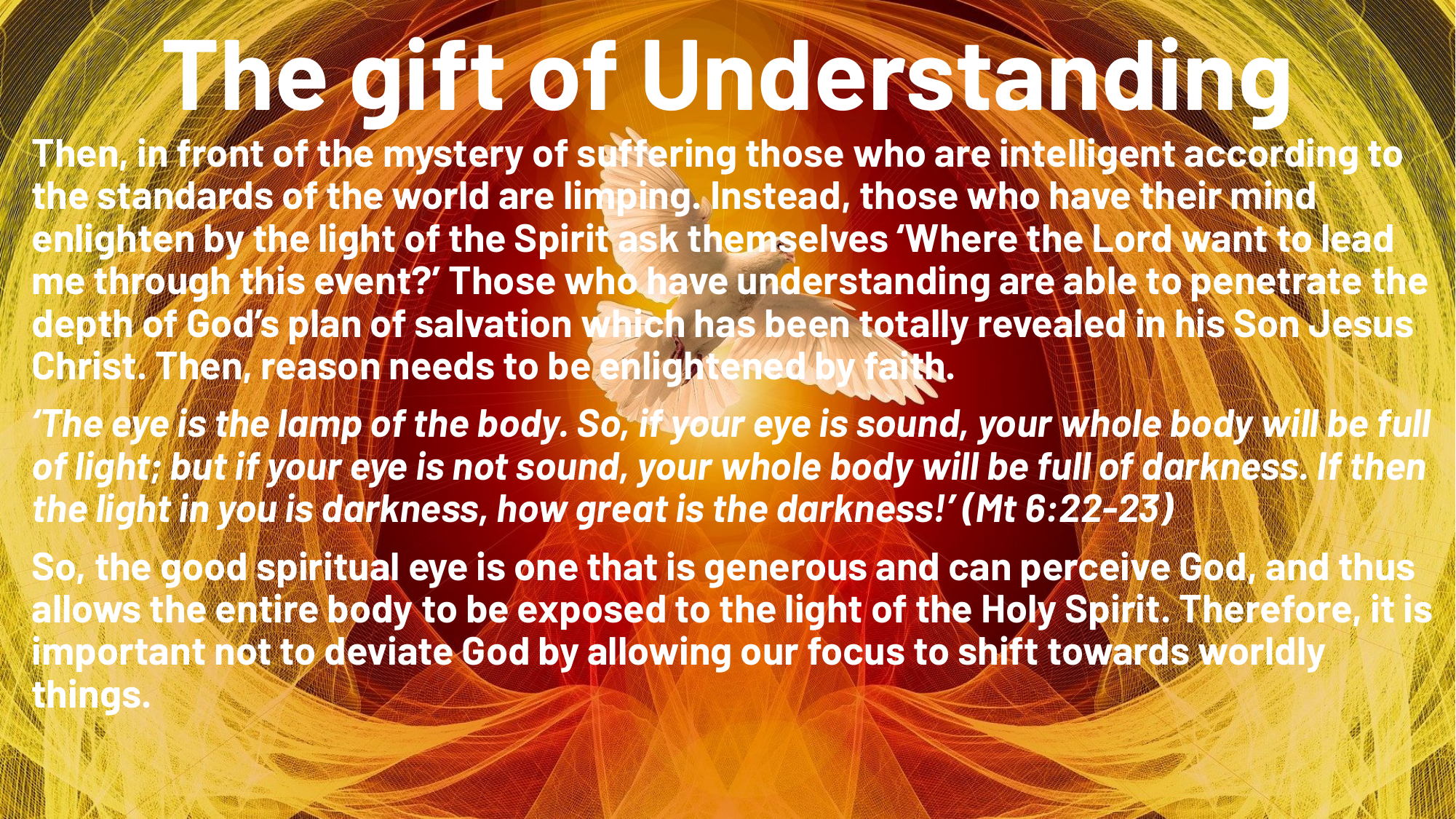

# The gift of Understanding
Then, in front of the mystery of suffering those who are intelligent according to the standards of the world are limping. Instead, those who have their mind enlighten by the light of the Spirit ask themselves ‘Where the Lord want to lead me through this event?’ Those who have understanding are able to penetrate the depth of God’s plan of salvation which has been totally revealed in his Son Jesus Christ. Then, reason needs to be enlightened by faith.
‘The eye is the lamp of the body. So, if your eye is sound, your whole body will be full of light; but if your eye is not sound, your whole body will be full of darkness. If then the light in you is darkness, how great is the darkness!’ (Mt 6:22-23)
So, the good spiritual eye is one that is generous and can perceive God, and thus allows the entire body to be exposed to the light of the Holy Spirit. Therefore, it is important not to deviate God by allowing our focus to shift towards worldly things.